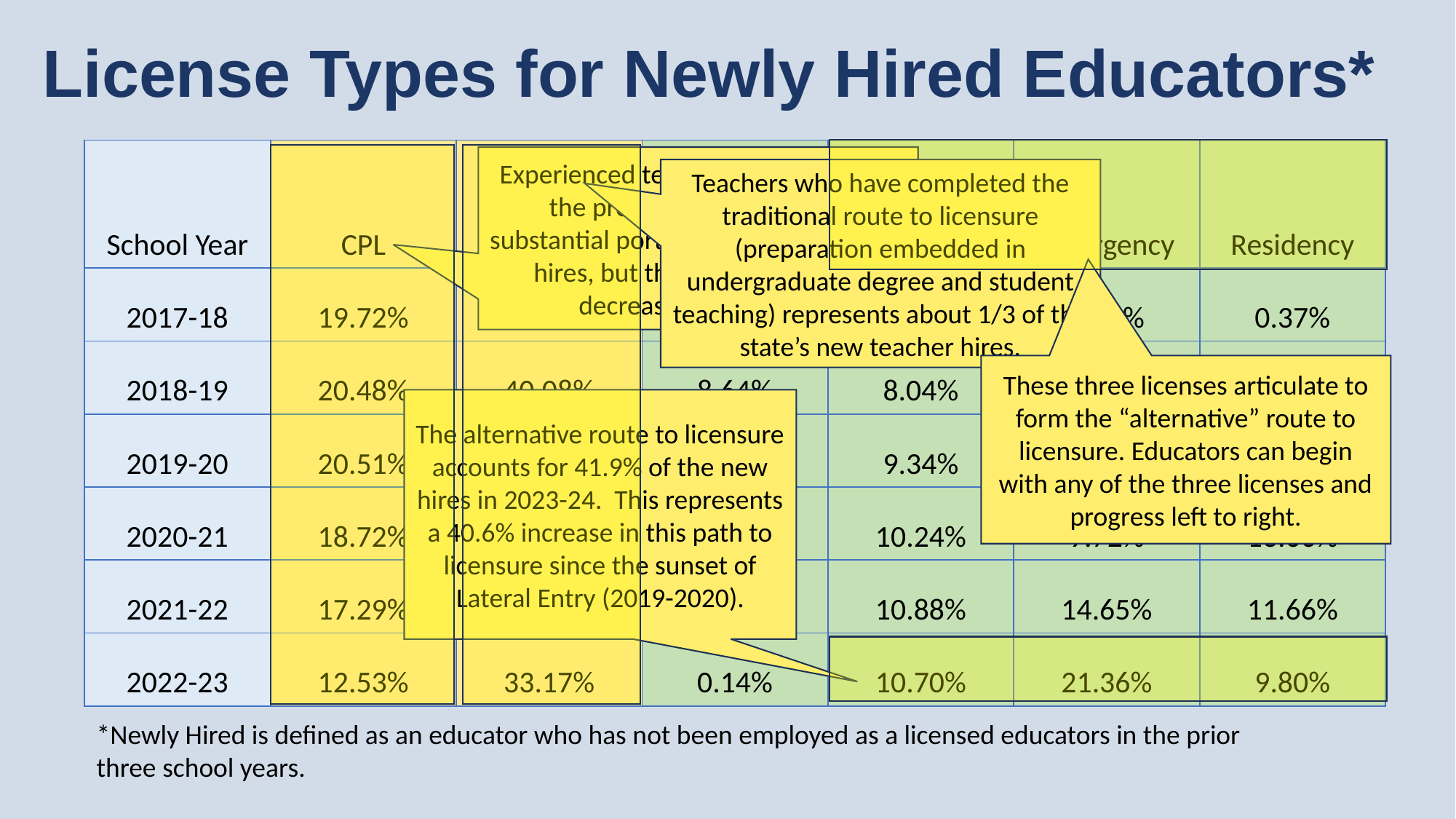

# License Types for Newly Hired Educators*
| School Year | CPL | IPL | Lateral | Permit to Teach | Emergency | Residency |
| --- | --- | --- | --- | --- | --- | --- |
| 2017-18 | 19.72% | 39.93% | 30.35% | 0.69% | 1.69% | 0.37% |
| 2018-19 | 20.48% | 40.08% | 8.64% | 8.04% | 4.88% | 9.71% |
| 2019-20 | 20.51% | 44.93% | 0.75% | 9.34% | 4.39% | 16.08% |
| 2020-21 | 18.72% | 40.51% | 0.40% | 10.24% | 9.72% | 13.66% |
| 2021-22 | 17.29% | 33.87% | 0.45% | 10.88% | 14.65% | 11.66% |
| 2022-23 | 12.53% | 33.17% | 0.14% | 10.70% | 21.36% | 9.80% |

Experienced teachers who return to the professional make up a substantial portion of our annual new hires, but this group has been decreasing over time.
Teachers who have completed the traditional route to licensure (preparation embedded in undergraduate degree and student teaching) represents about 1/3 of the state’s new teacher hires.
These three licenses articulate to form the “alternative” route to licensure. Educators can begin with any of the three licenses and progress left to right.
The alternative route to licensure accounts for 41.9% of the new hires in 2023-24.  This represents a 40.6% increase in this path to licensure since the sunset of Lateral Entry (2019-2020).

*Newly Hired is defined as an educator who has not been employed as a licensed educators in the prior three school years.